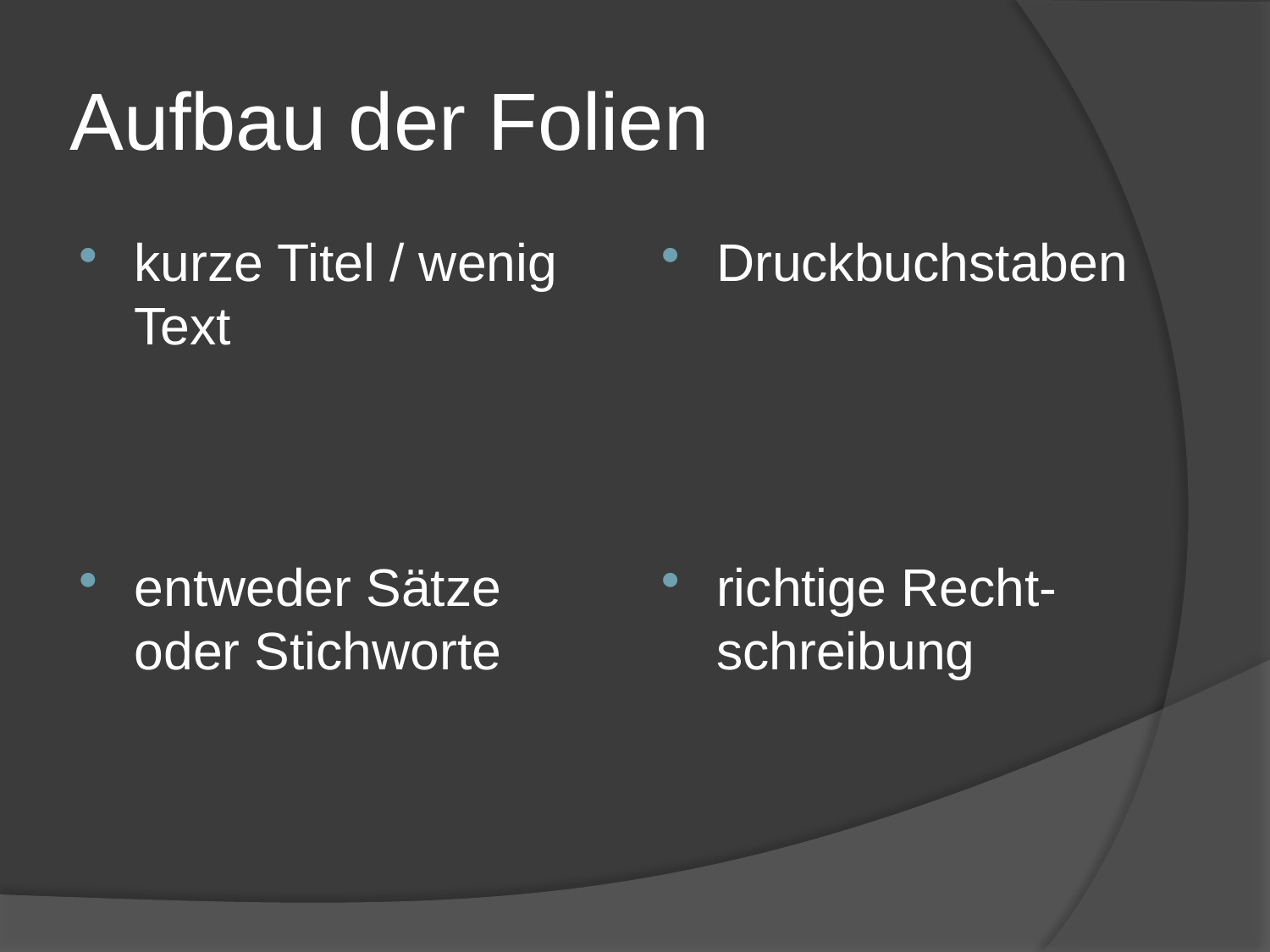

# Aufbau der Folien
kurze Titel / wenig Text
Druckbuchstaben
entweder Sätze oder Stichworte
richtige Recht-schreibung